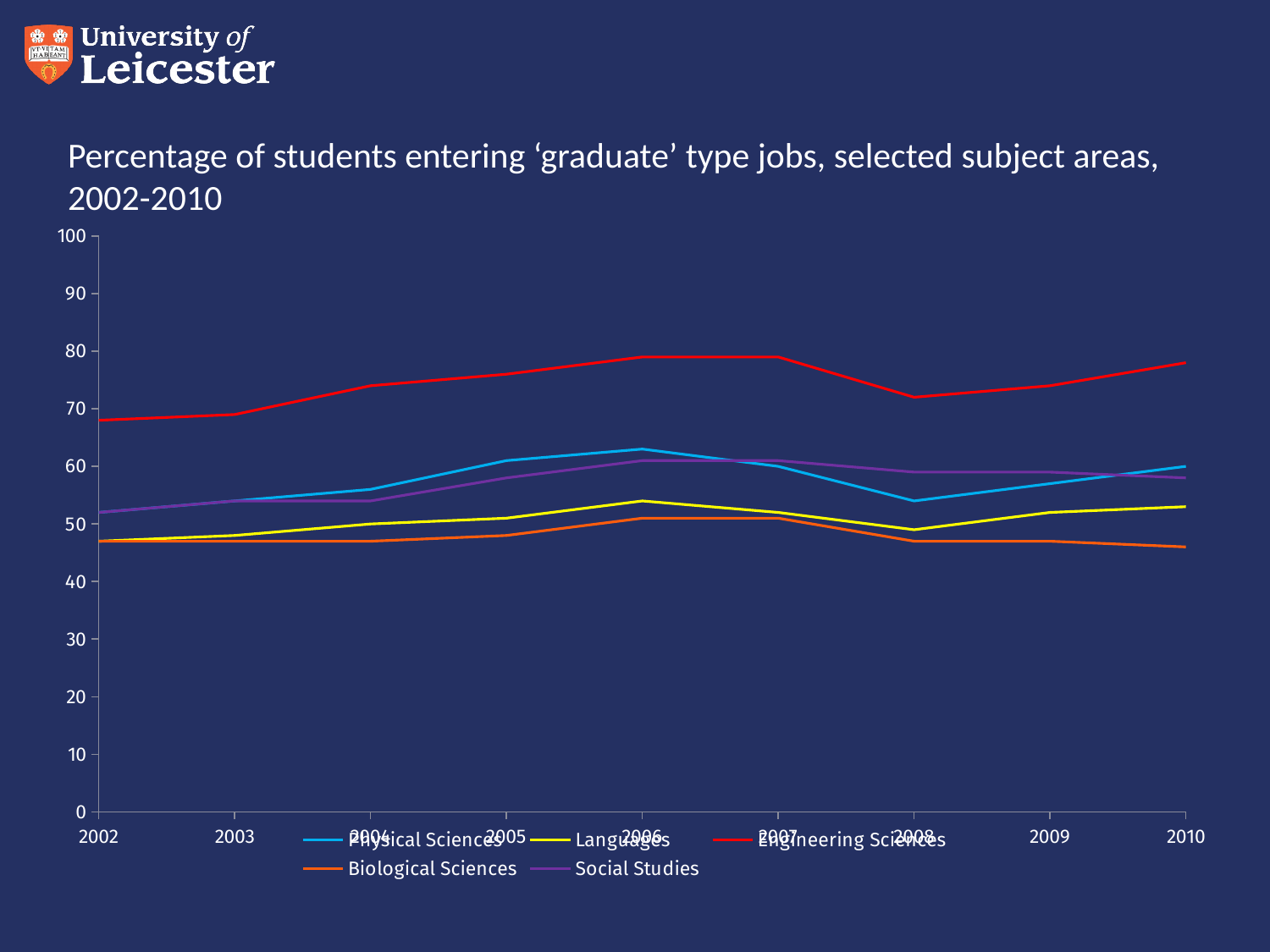

# Percentage of students entering ‘graduate’ type jobs, selected subject areas, 2002-2010

[unsupported chart]